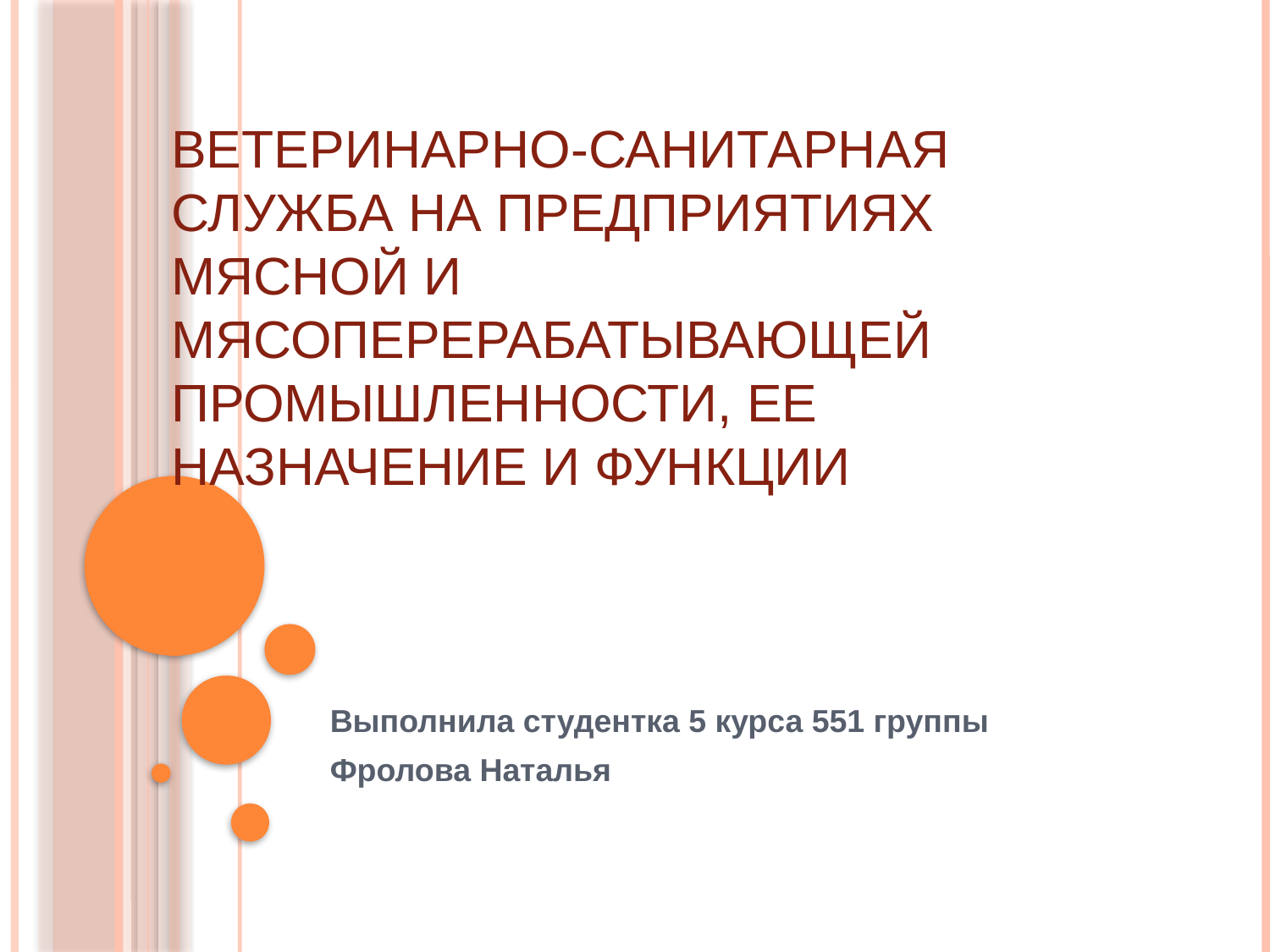

# Ветеринарно-санитарная служба на предприятиях мясной и мясоперерабатывающей промышленности, ее назначение и функции
Выполнила студентка 5 курса 551 группы
Фролова Наталья